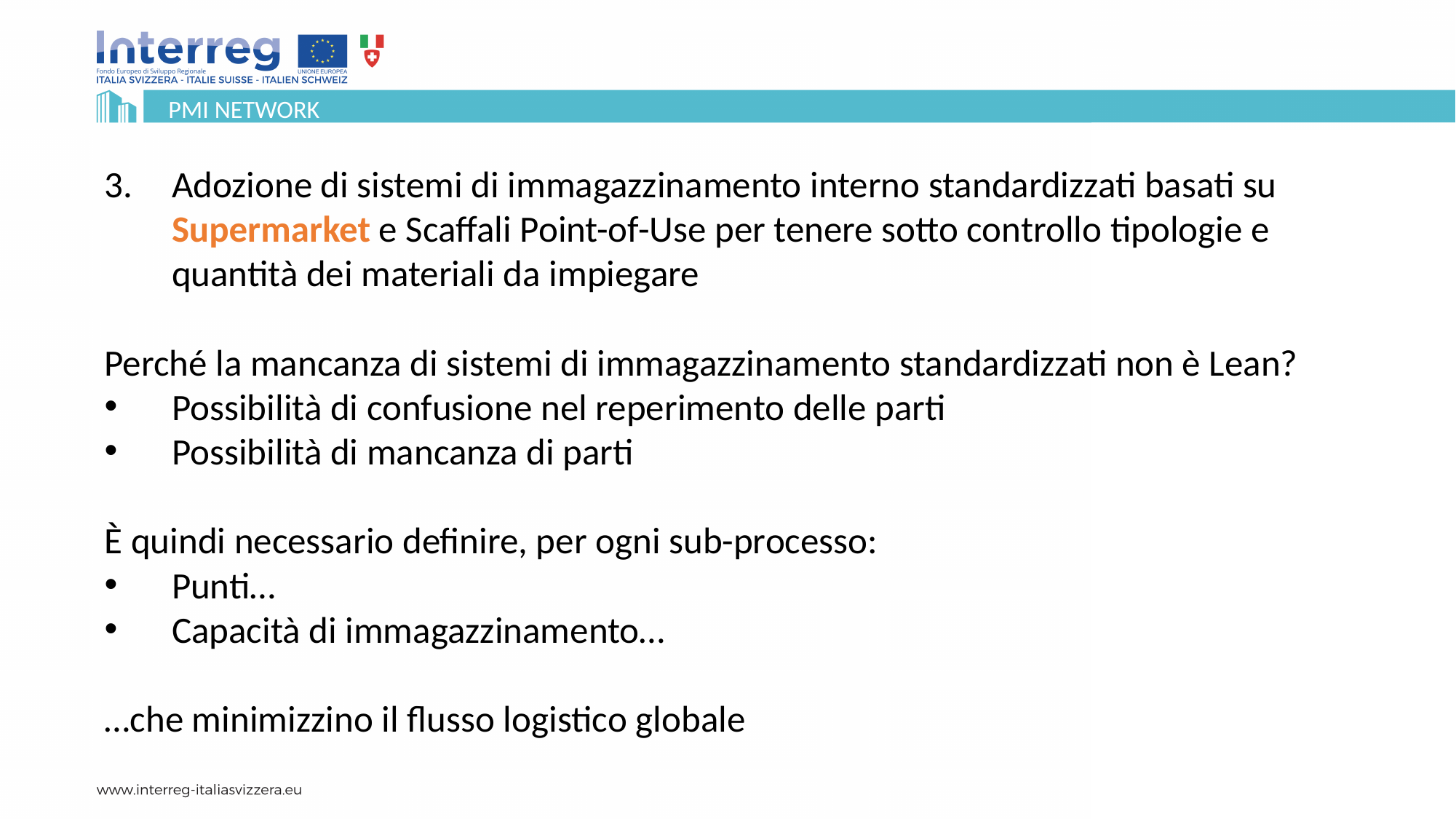

Adozione di sistemi di immagazzinamento interno standardizzati basati su Supermarket e Scaffali Point-of-Use per tenere sotto controllo tipologie e quantità dei materiali da impiegare

Perché la mancanza di sistemi di immagazzinamento standardizzati non è Lean?
Possibilità di confusione nel reperimento delle parti
Possibilità di mancanza di parti

È quindi necessario definire, per ogni sub-processo:
Punti…
Capacità di immagazzinamento…

…che minimizzino il flusso logistico globale